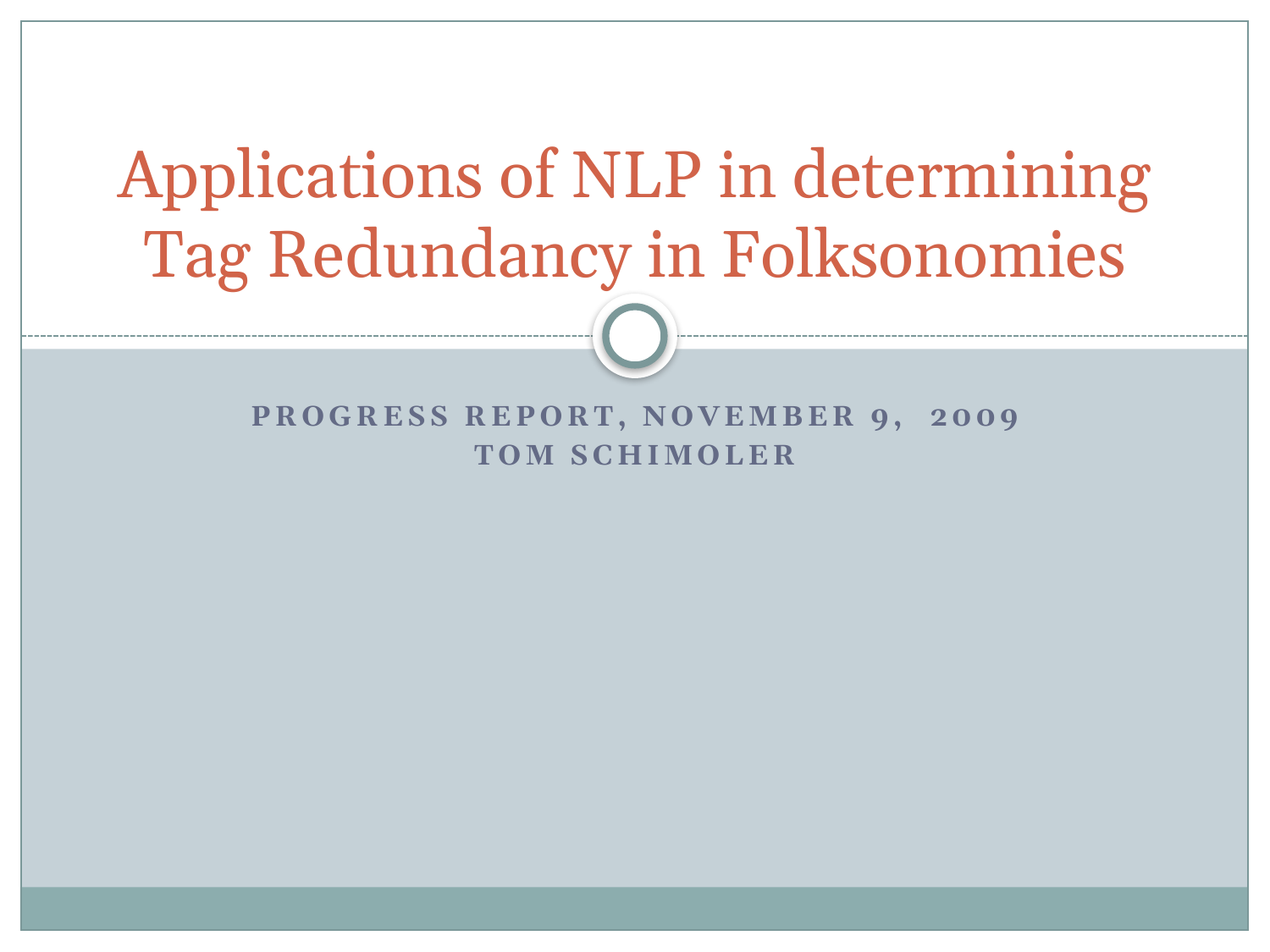

# Applications of NLP in determining Tag Redundancy in Folksonomies
Progress Report, November 9,  2009
Tom Schimoler